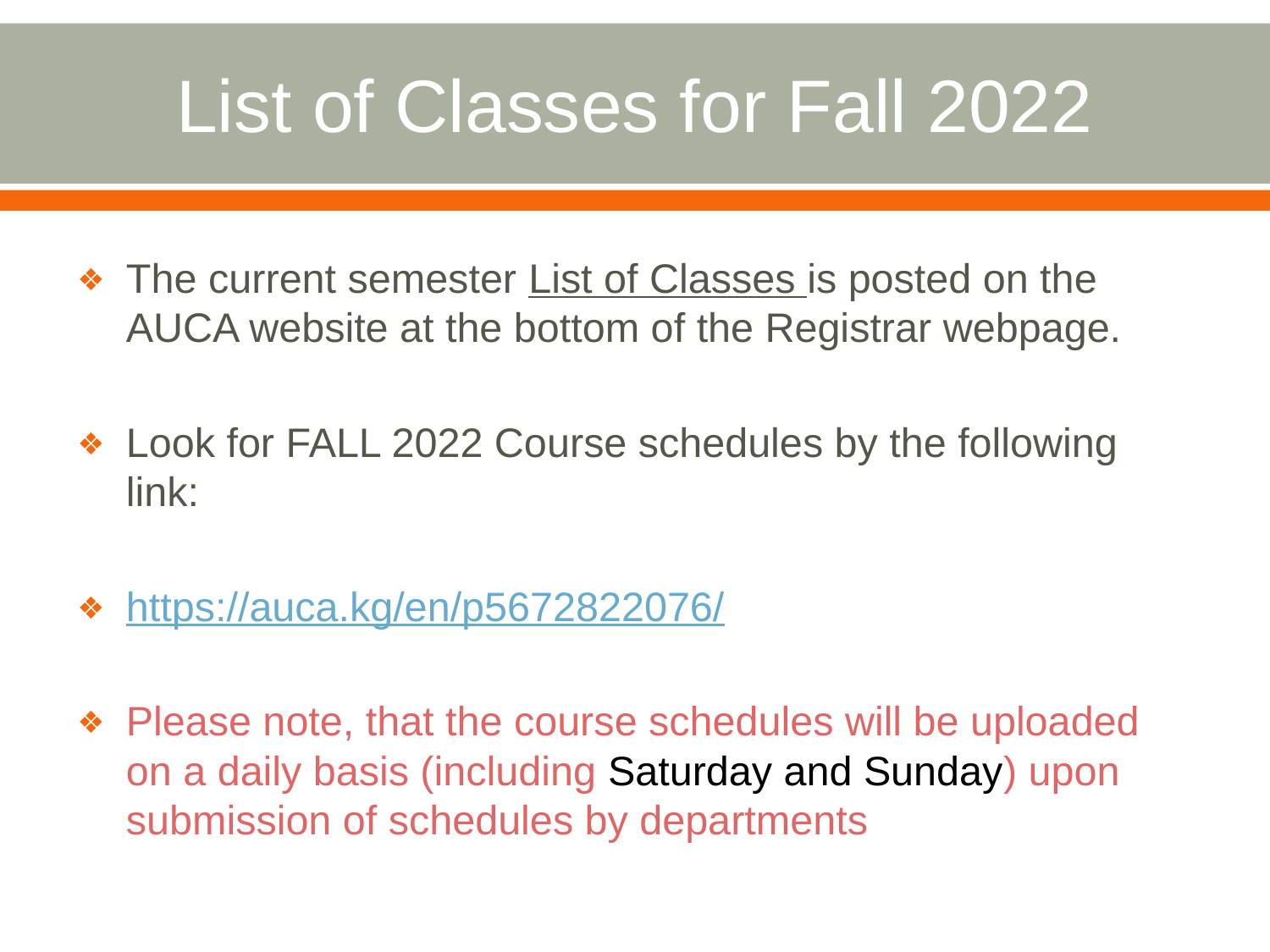

# List of Classes for Fall 2022
The current semester List of Classes is posted on the AUCA website at the bottom of the Registrar webpage.

Look for FALL 2022 Course schedules by the following link:

https://auca.kg/en/p5672822076/

Please note, that the course schedules will be uploaded on a daily basis (including Saturday and Sunday) upon submission of schedules by departments